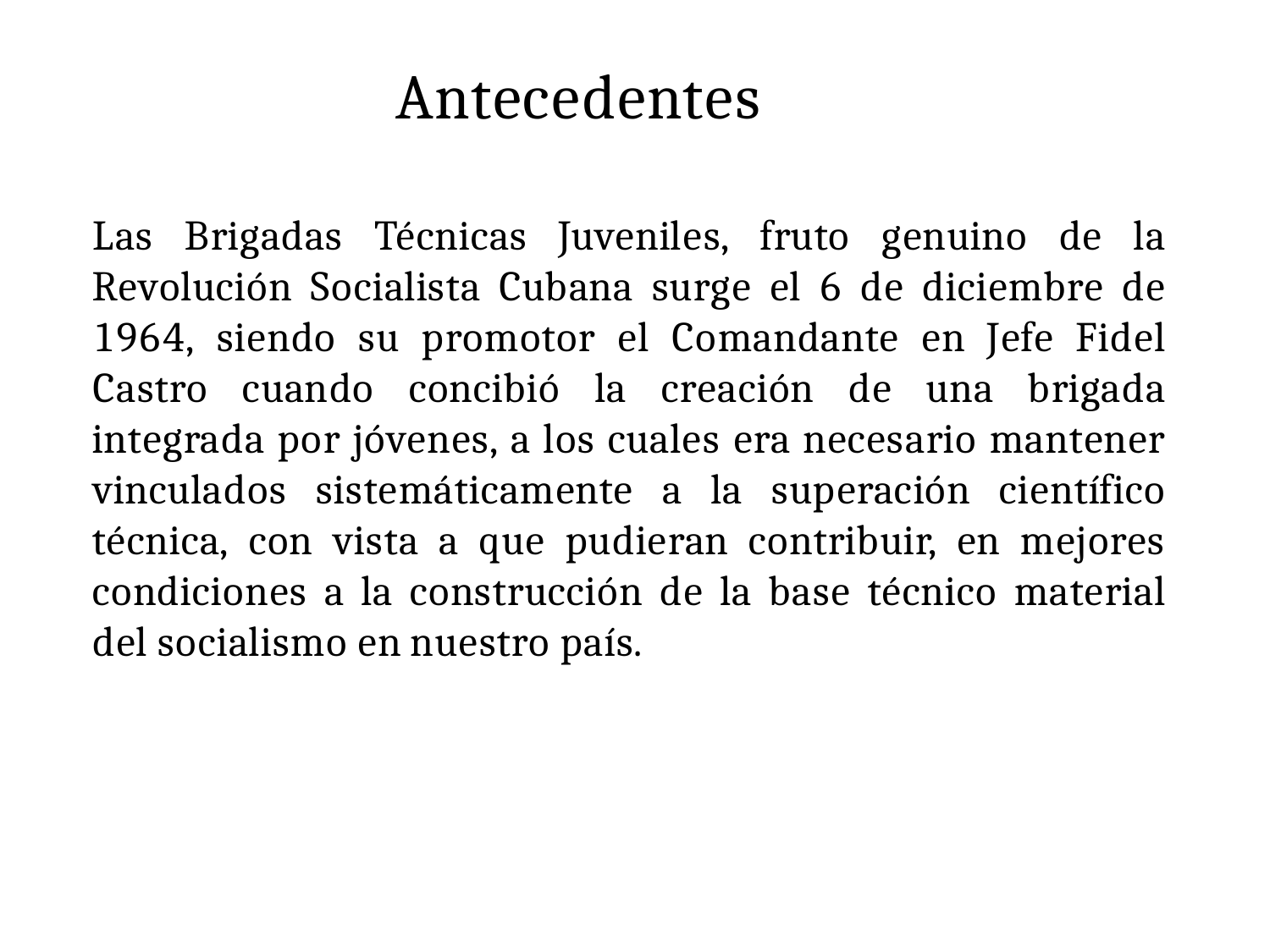

Antecedentes
Las Brigadas Técnicas Juveniles, fruto genuino de la Revolución Socialista Cubana surge el 6 de diciembre de 1964, siendo su promotor el Comandante en Jefe Fidel Castro cuando concibió la creación de una brigada integrada por jóvenes, a los cuales era necesario mantener vinculados sistemáticamente a la superación científico técnica, con vista a que pudieran contribuir, en mejores condiciones a la construcción de la base técnico material del socialismo en nuestro país.